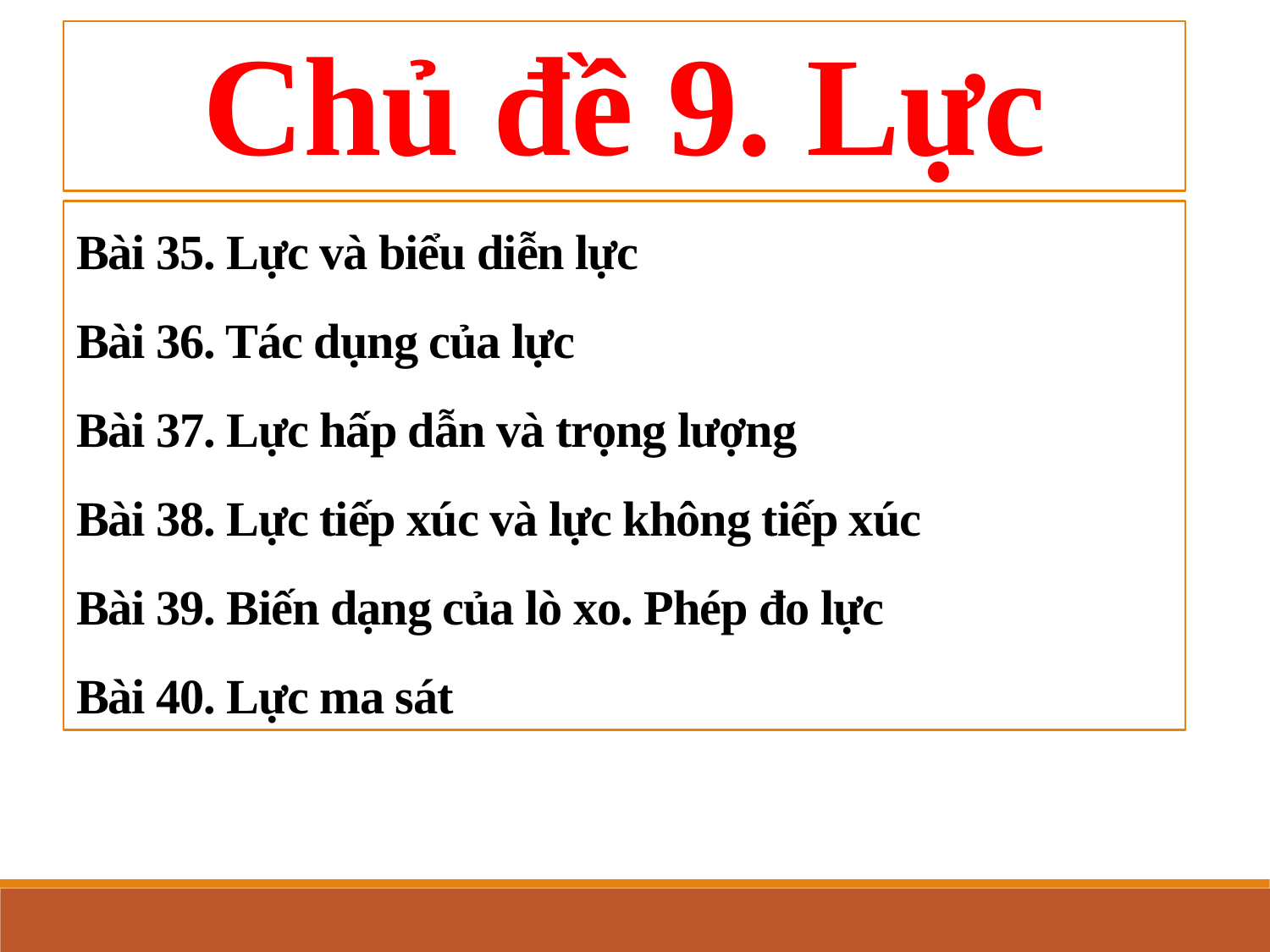

# Chủ đề 9. Lực
Bài 35. Lực và biểu diễn lực
Bài 36. Tác dụng của lực
Bài 37. Lực hấp dẫn và trọng lượng
Bài 38. Lực tiếp xúc và lực không tiếp xúc
Bài 39. Biến dạng của lò xo. Phép đo lực
Bài 40. Lực ma sát